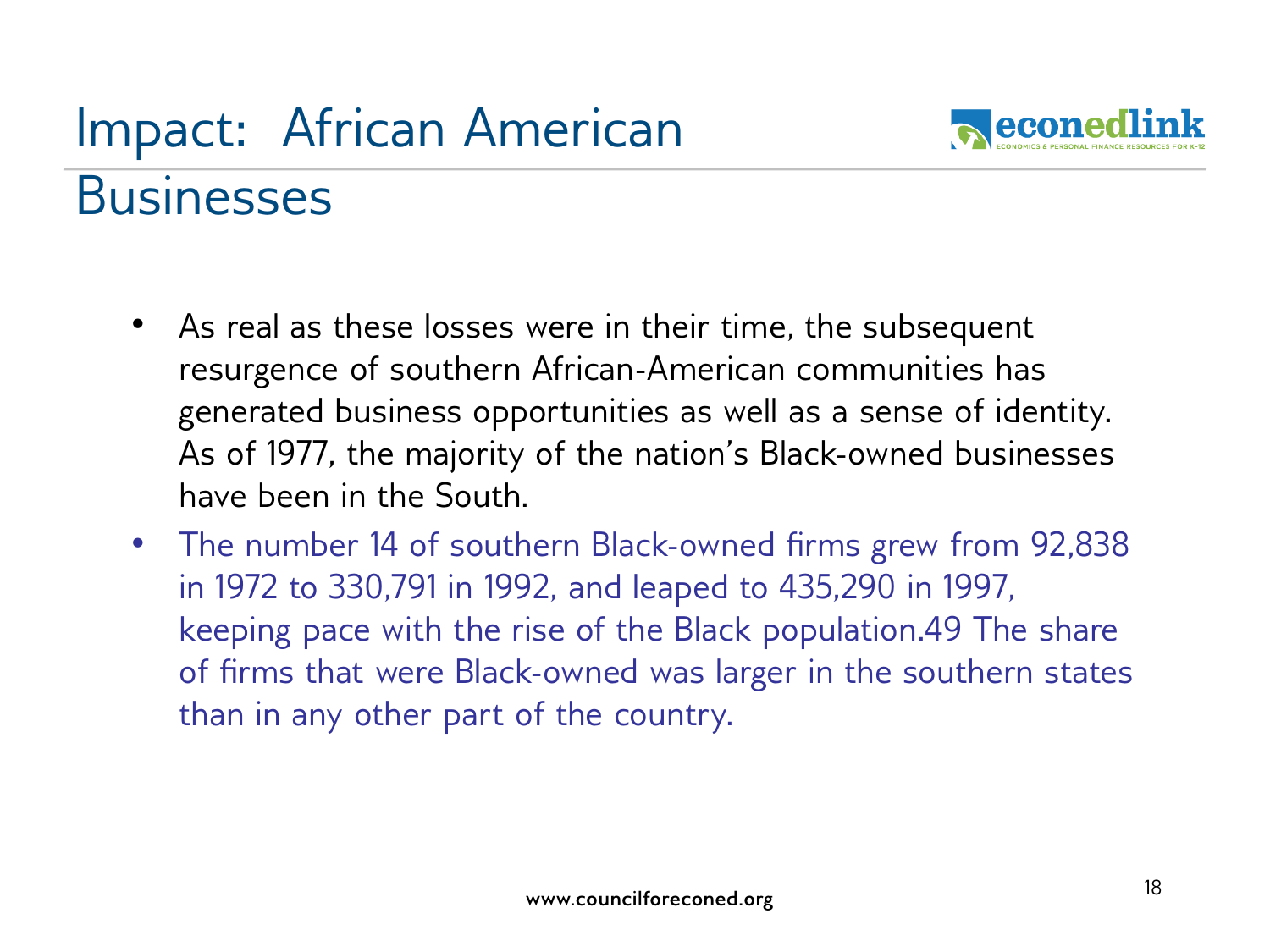

# Impact:  African American Businesses
As real as these losses were in their time, the subsequent resurgence of southern African-American communities has generated business opportunities as well as a sense of identity. As of 1977, the majority of the nation’s Black-owned businesses have been in the South.
The number 14 of southern Black-owned firms grew from 92,838 in 1972 to 330,791 in 1992, and leaped to 435,290 in 1997, keeping pace with the rise of the Black population.49 The share of firms that were Black-owned was larger in the southern states than in any other part of the country.
18
www.councilforeconed.org